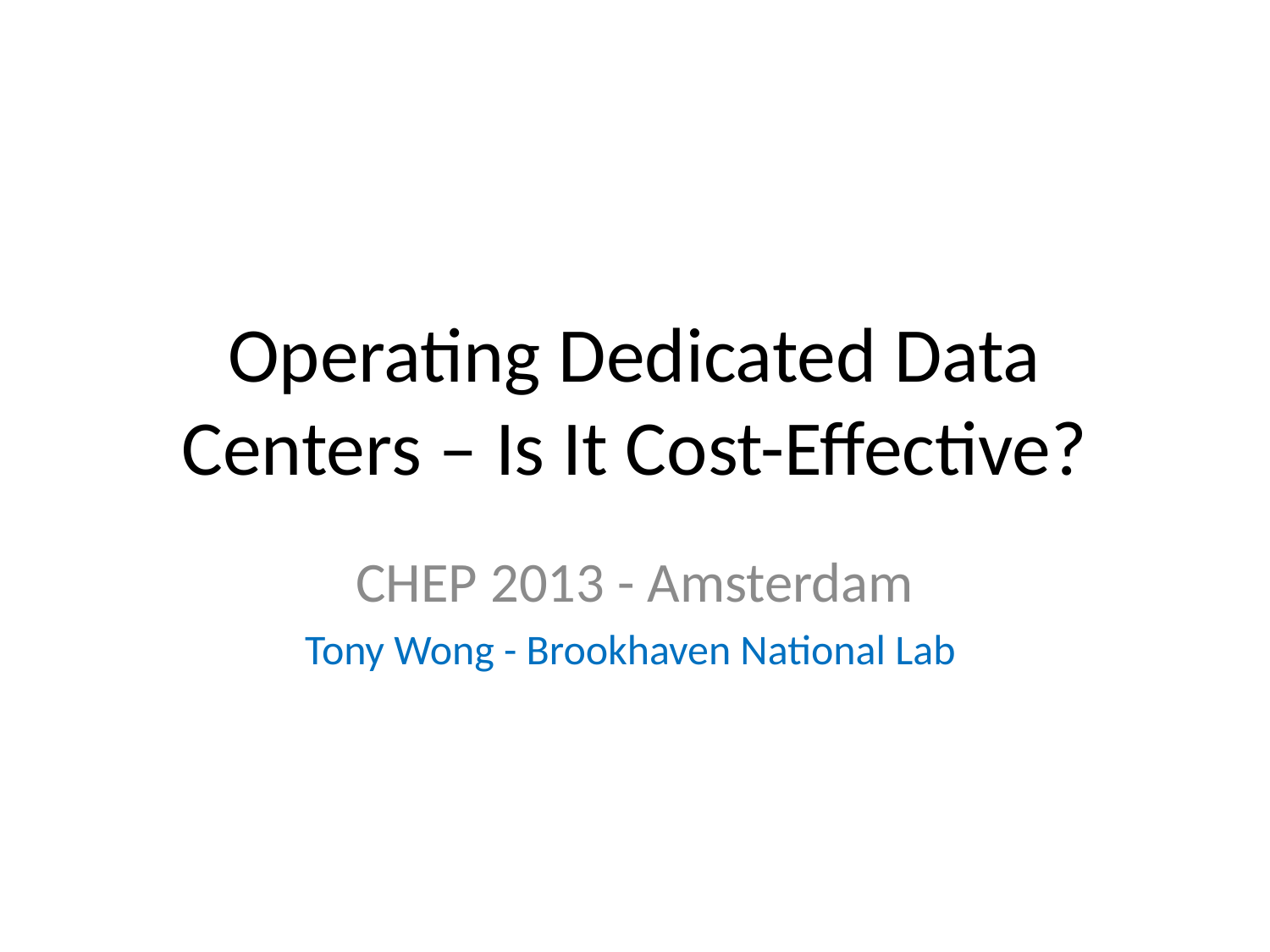

# Operating Dedicated Data Centers – Is It Cost-Effective?
CHEP 2013 - Amsterdam
Tony Wong - Brookhaven National Lab